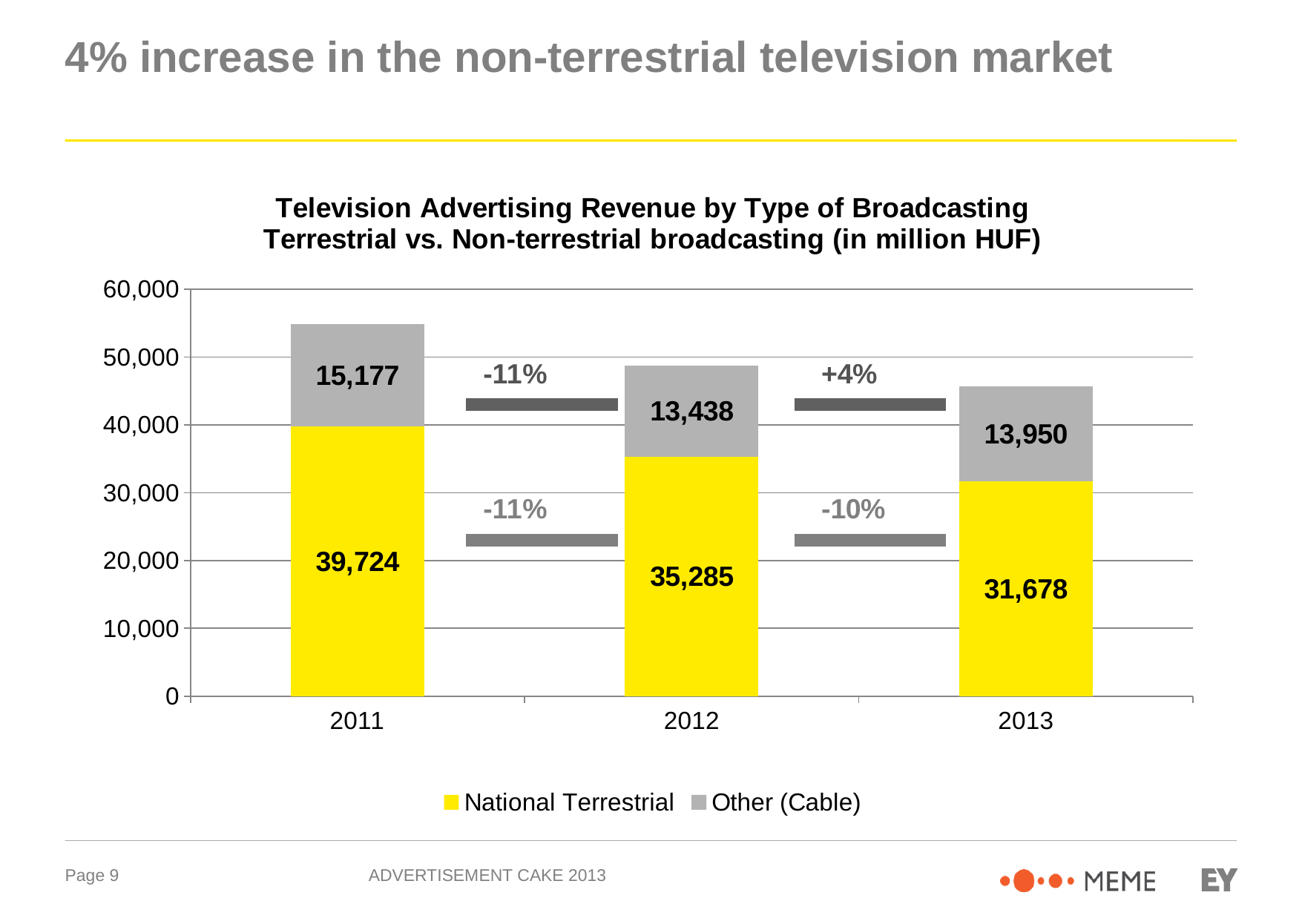

# 4% increase in the non-terrestrial television market

### Chart: Television Advertising Revenue by Type of Broadcasting
Terrestrial vs. Non-terrestrial broadcasting (in million HUF)

| Category | National Terrestrial | Other (Cable) |
|---|---|---|
| 2011 | 39724.0 | 15177.0 |
| 2012 | 35285.0 | 13438.0 |
| 2013 | 31678.398233930002 | 13949.892275897 |
ADVERTISEMENT CAKE 2013